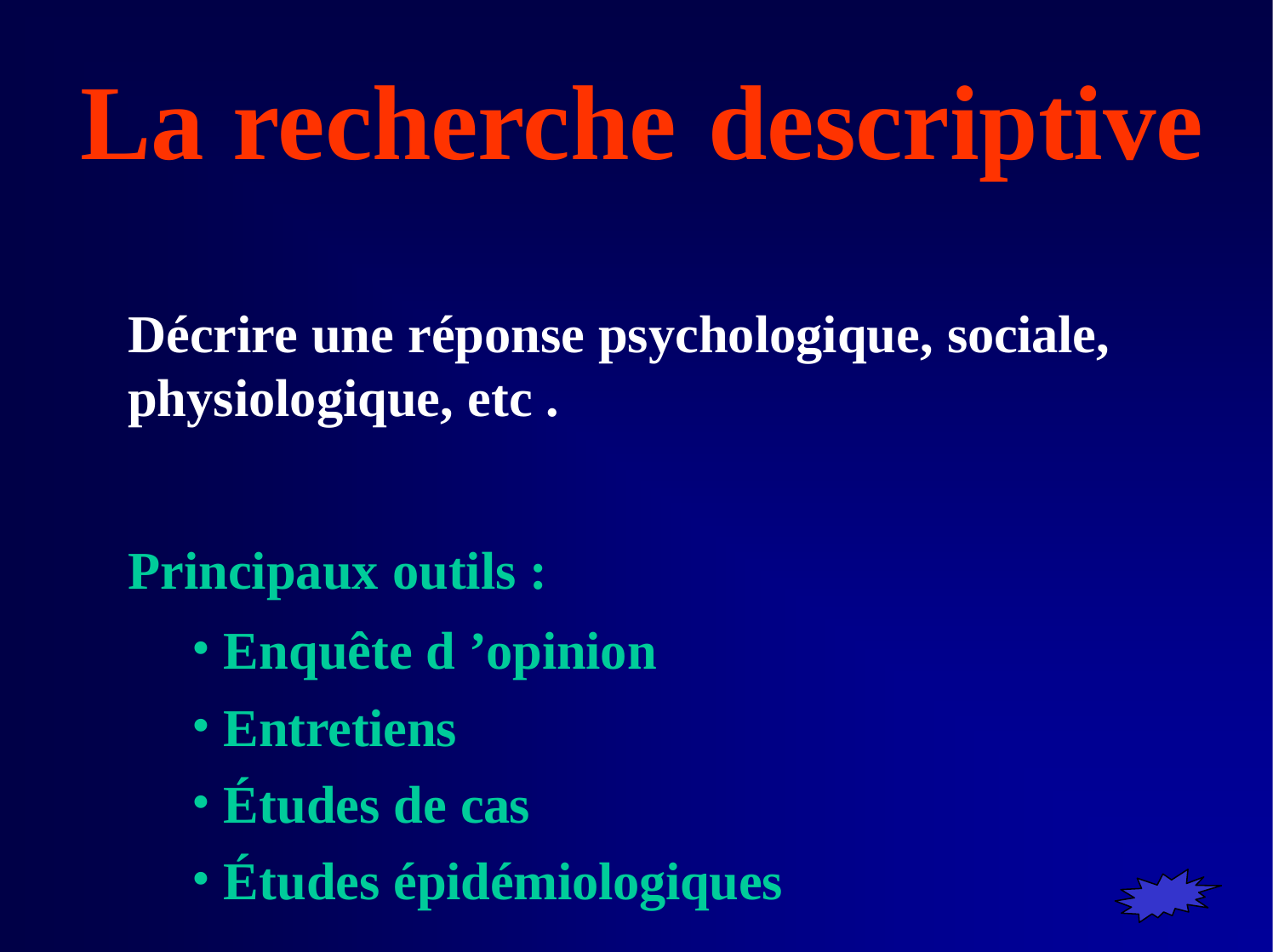

# La	recherche	descriptive
Décrire une réponse psychologique, sociale, physiologique, etc .

Principaux outils :
Enquête d ’opinion
Entretiens
Études de cas
Études épidémiologiques